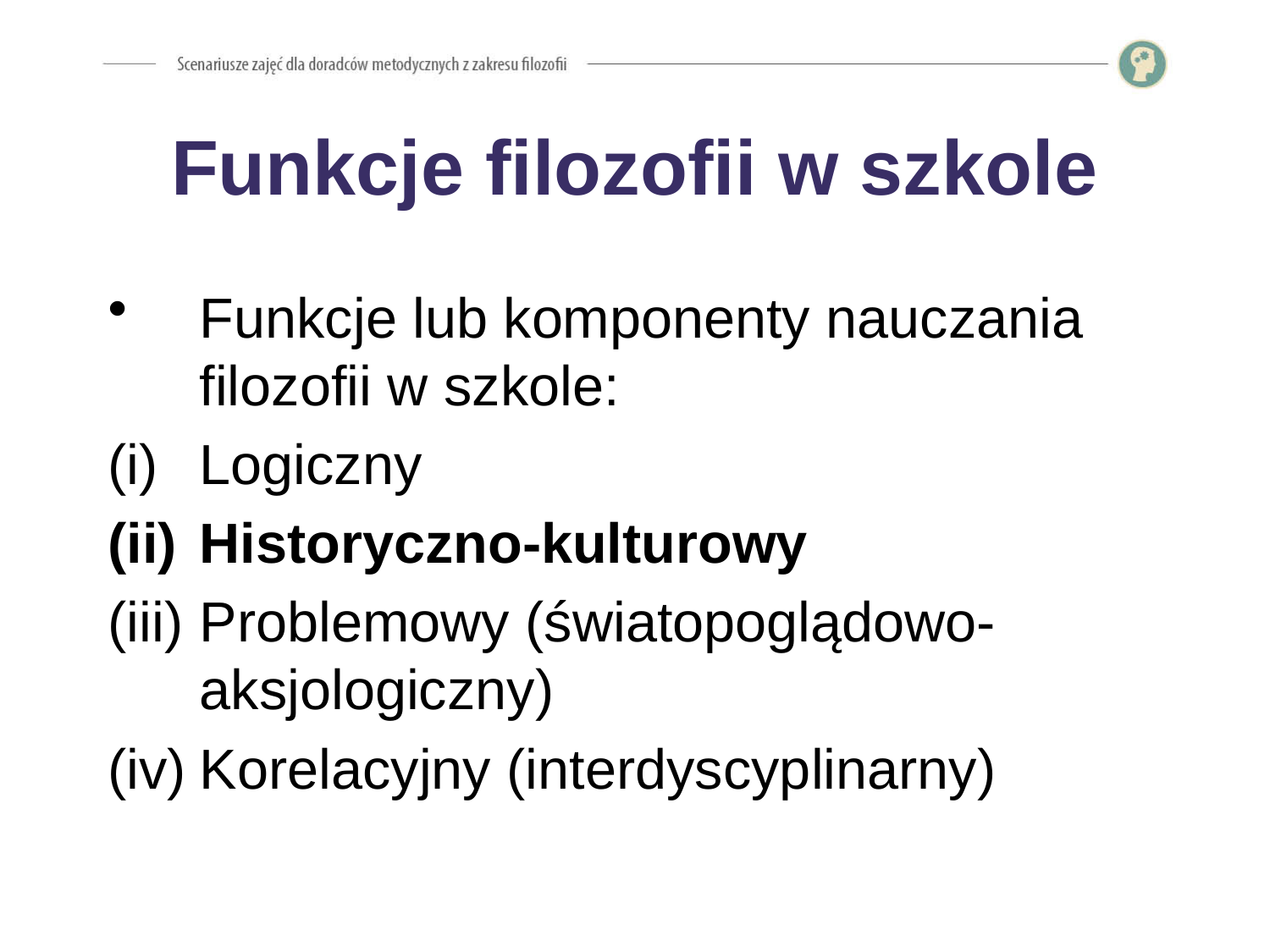

# Funkcje filozofii w szkole
Funkcje lub komponenty nauczania filozofii w szkole:
Logiczny
Historyczno-kulturowy
Problemowy (światopoglądowo-aksjologiczny)
Korelacyjny (interdyscyplinarny)